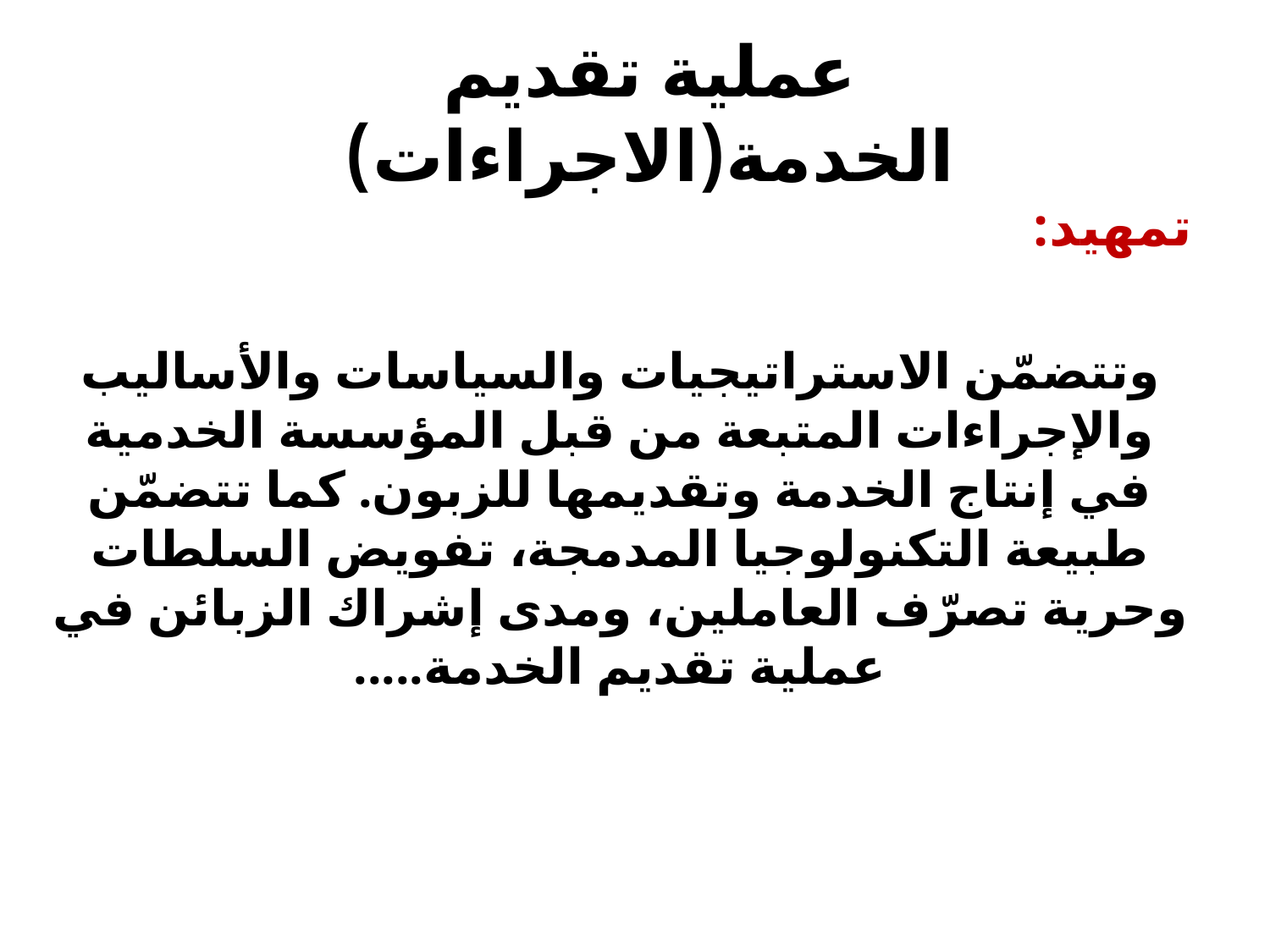

# عملية تقديم الخدمة(الاجراءات)
تمهيد:

وتتضمّن الاستراتيجيات والسياسات والأساليب والإجراءات المتبعة من قبل المؤسسة الخدمية في إنتاج الخدمة وتقديمها للزبون. كما تتضمّن طبيعة التكنولوجيا المدمجة، تفويض السلطات وحرية تصرّف العاملين، ومدى إشراك الزبائن في عملية تقديم الخدمة.....